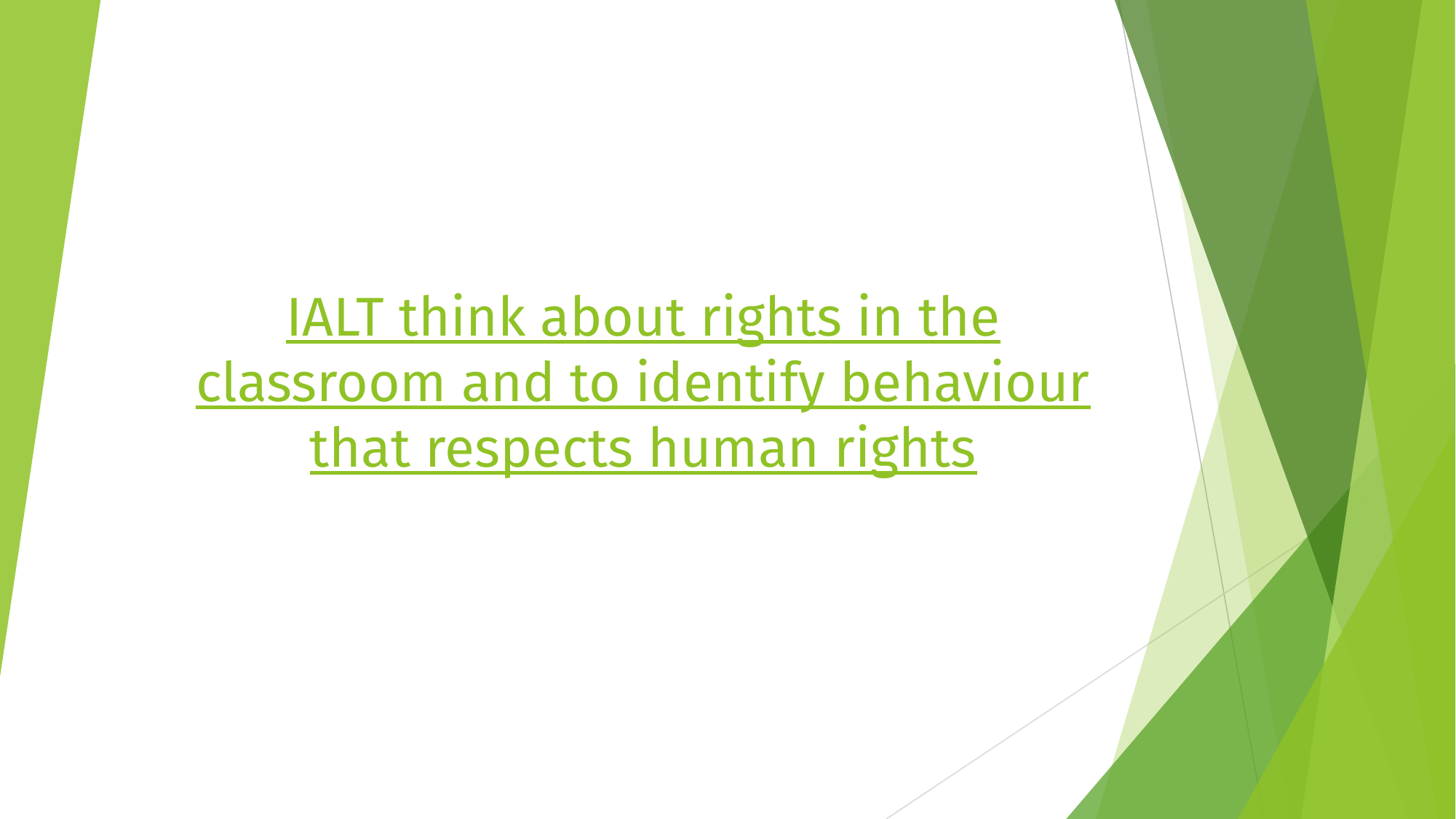

# IALT think about rights in the classroom and to identify behaviour that respects human rights